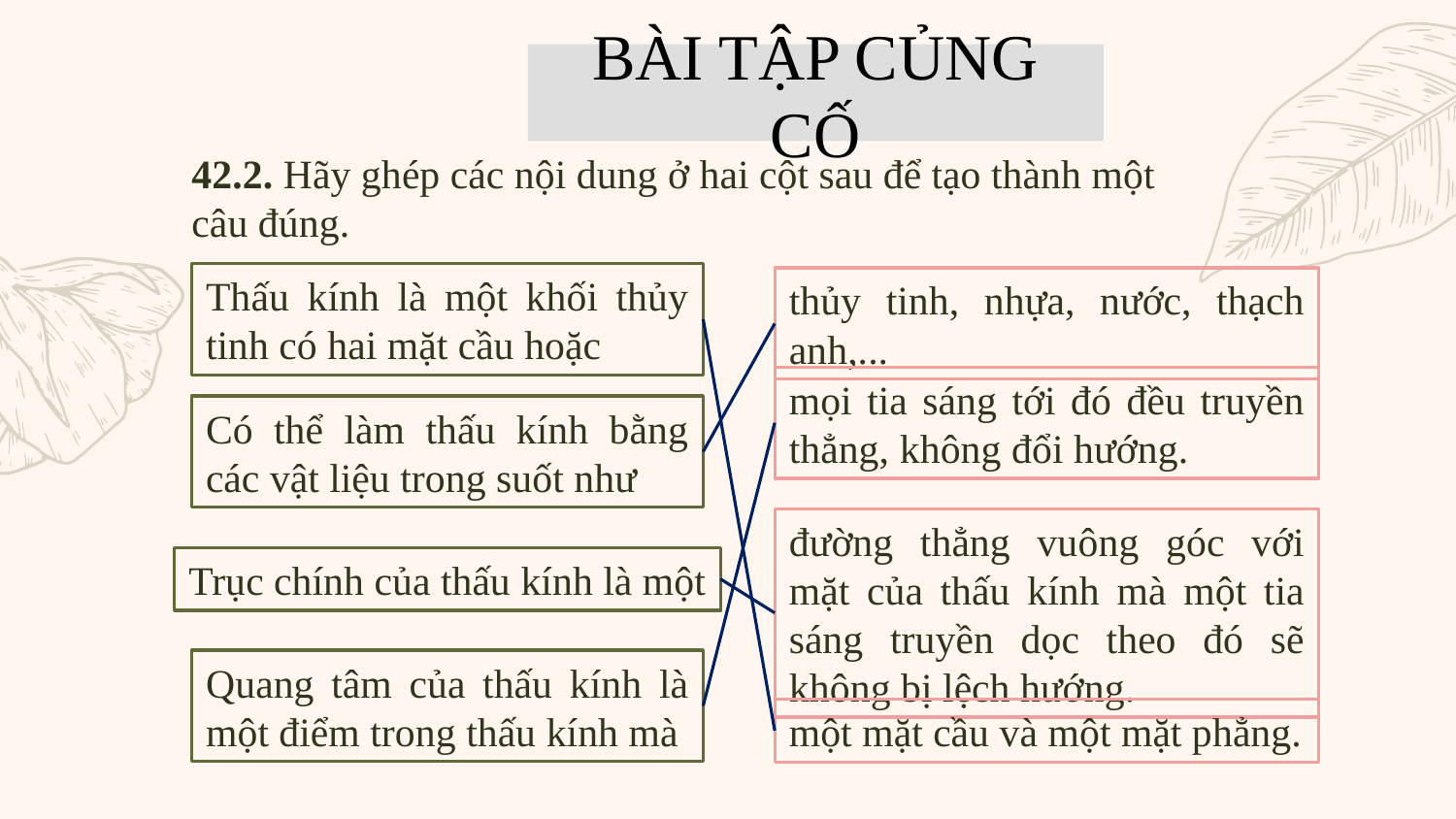

BÀI TẬP CỦNG CỐ
42.2. Hãy ghép các nội dung ở hai cột sau để tạo thành một câu đúng.
Thấu kính là một khối thủy tinh có hai mặt cầu hoặc
thủy tinh, nhựa, nước, thạch anh,...
mọi tia sáng tới đó đều truyền thẳng, không đổi hướng.
Có thể làm thấu kính bằng các vật liệu trong suốt như
đường thẳng vuông góc với mặt của thấu kính mà một tia sáng truyền dọc theo đó sẽ không bị lệch hướng.
Trục chính của thấu kính là một
Quang tâm của thấu kính là một điểm trong thấu kính mà
một mặt cầu và một mặt phẳng.